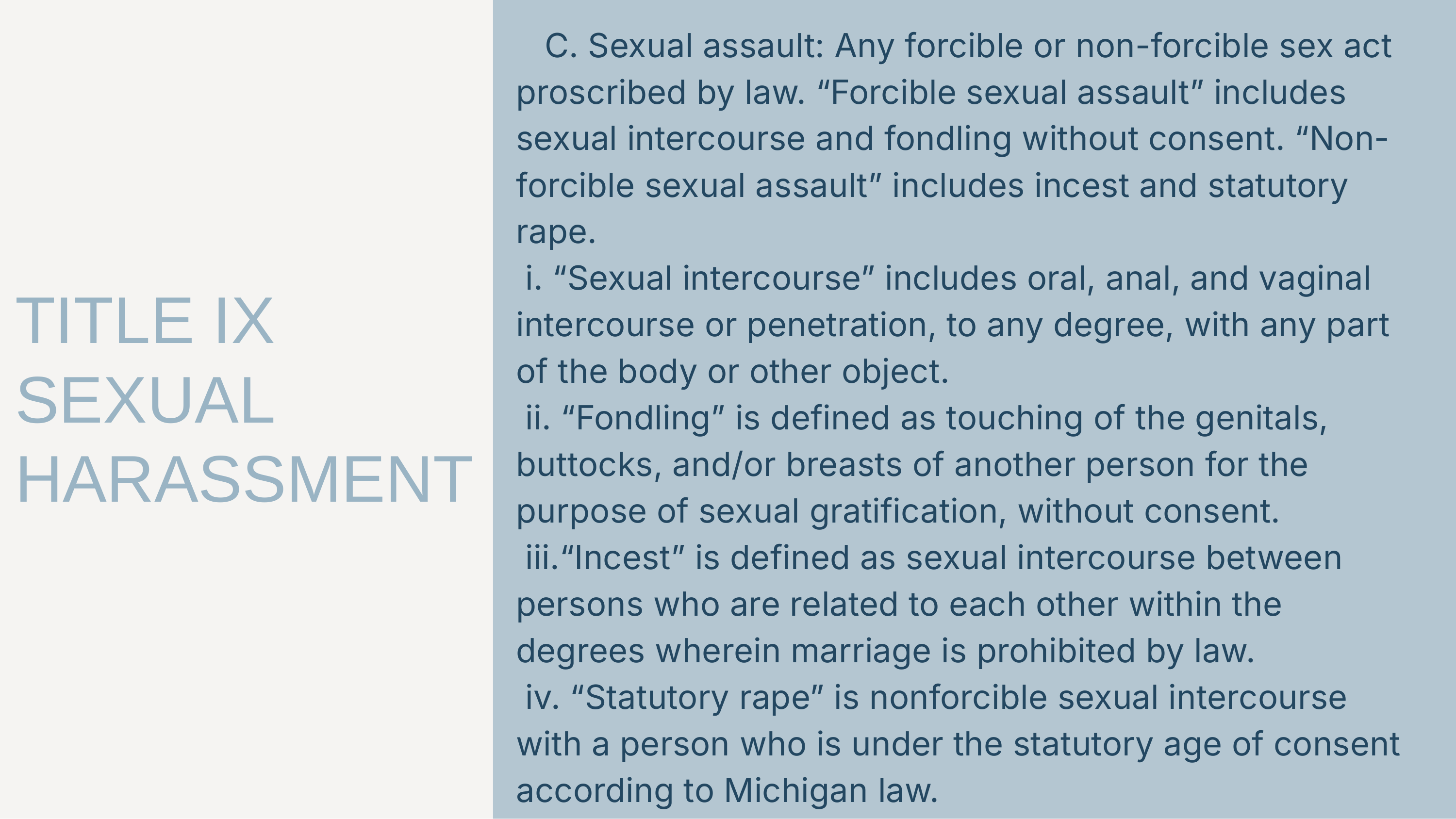

C. Sexual assault: Any forcible or non-forcible sex act proscribed by law. “Forcible sexual assault” includes sexual intercourse and fondling without consent. “Non-forcible sexual assault” includes incest and statutory rape.
 i. “Sexual intercourse” includes oral, anal, and vaginal intercourse or penetration, to any degree, with any part of the body or other object.
 ii. “Fondling” is defined as touching of the genitals, buttocks, and/or breasts of another person for the purpose of sexual gratification, without consent.
 iii.“Incest” is defined as sexual intercourse between persons who are related to each other within the degrees wherein marriage is prohibited by law.
 iv. “Statutory rape” is nonforcible sexual intercourse with a person who is under the statutory age of consent according to Michigan law.
TITLE IX SEXUAL HARASSMENT